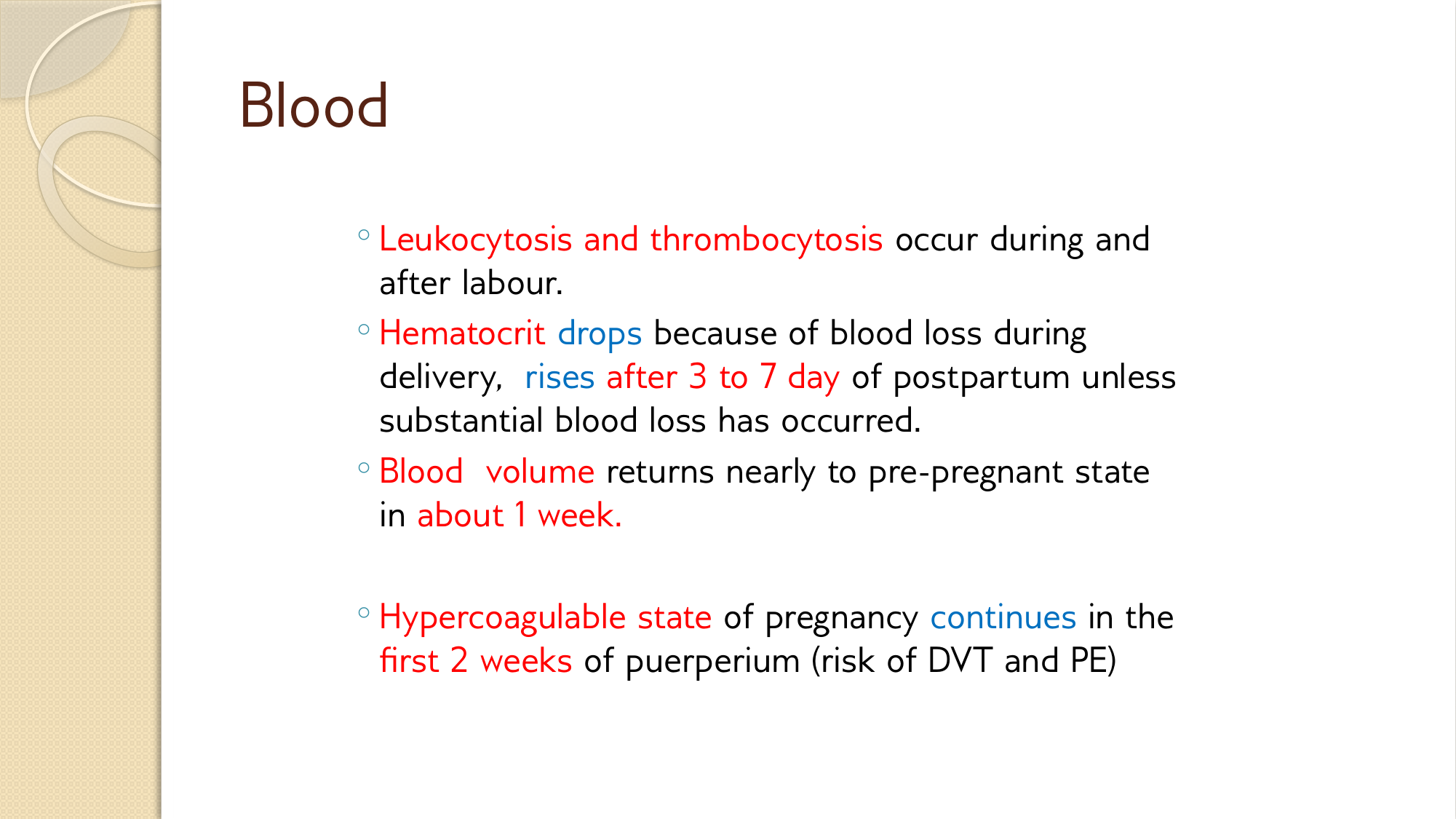

# Blood

Leukocytosis and thrombocytosis occur during and after labour.
Hematocrit drops because of blood loss during delivery,  rises after 3 to 7 day of postpartum unless substantial blood loss has occurred.
Blood  volume returns nearly to pre-pregnant state in about 1 week.

Hypercoagulable state of pregnancy continues in the first 2 weeks of puerperium (risk of DVT and PE)